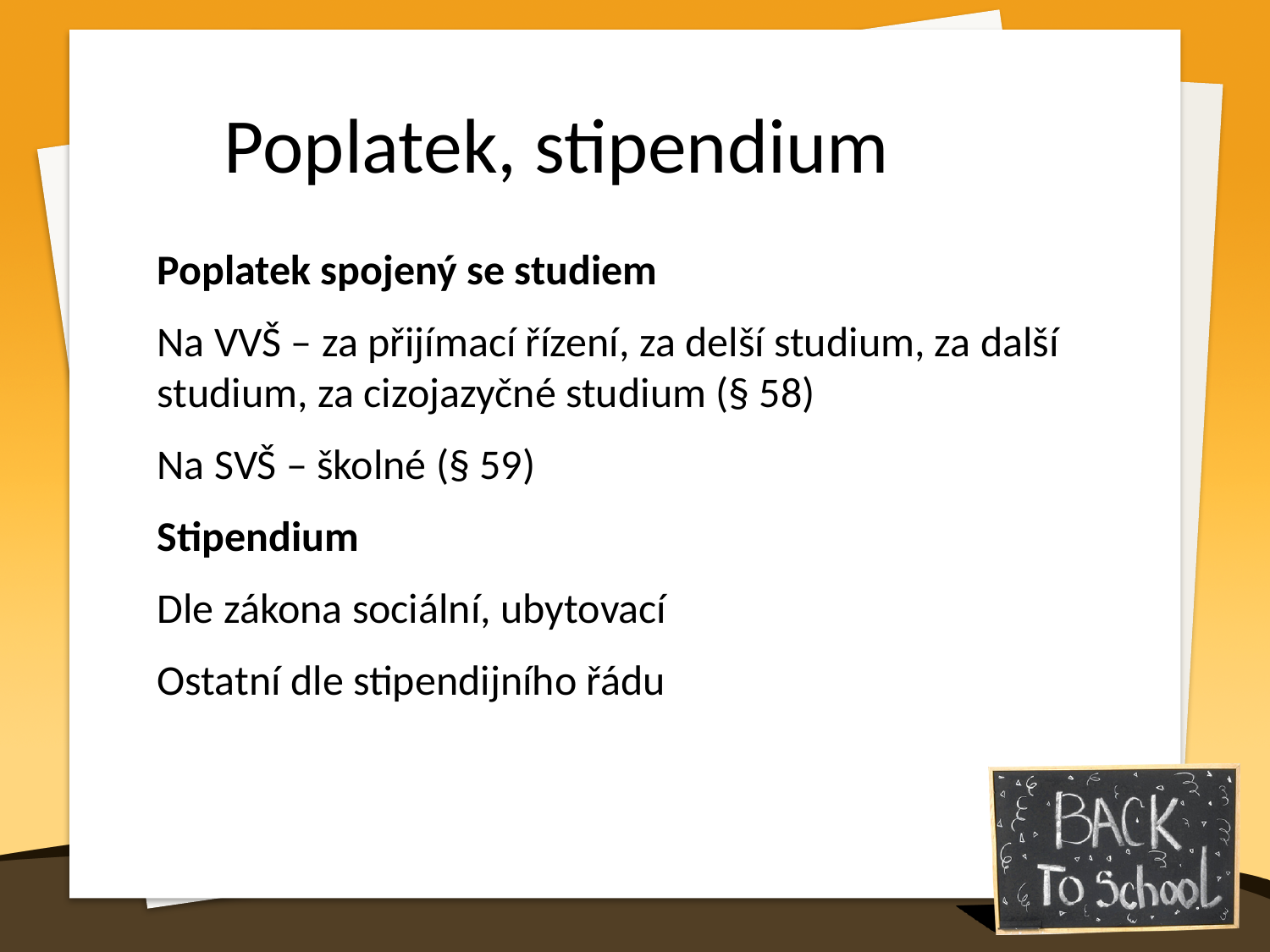

Poplatek, stipendium
Poplatek spojený se studiem
Na VVŠ – za přijímací řízení, za delší studium, za další studium, za cizojazyčné studium (§ 58)
Na SVŠ – školné (§ 59)
Stipendium
Dle zákona sociální, ubytovací
Ostatní dle stipendijního řádu